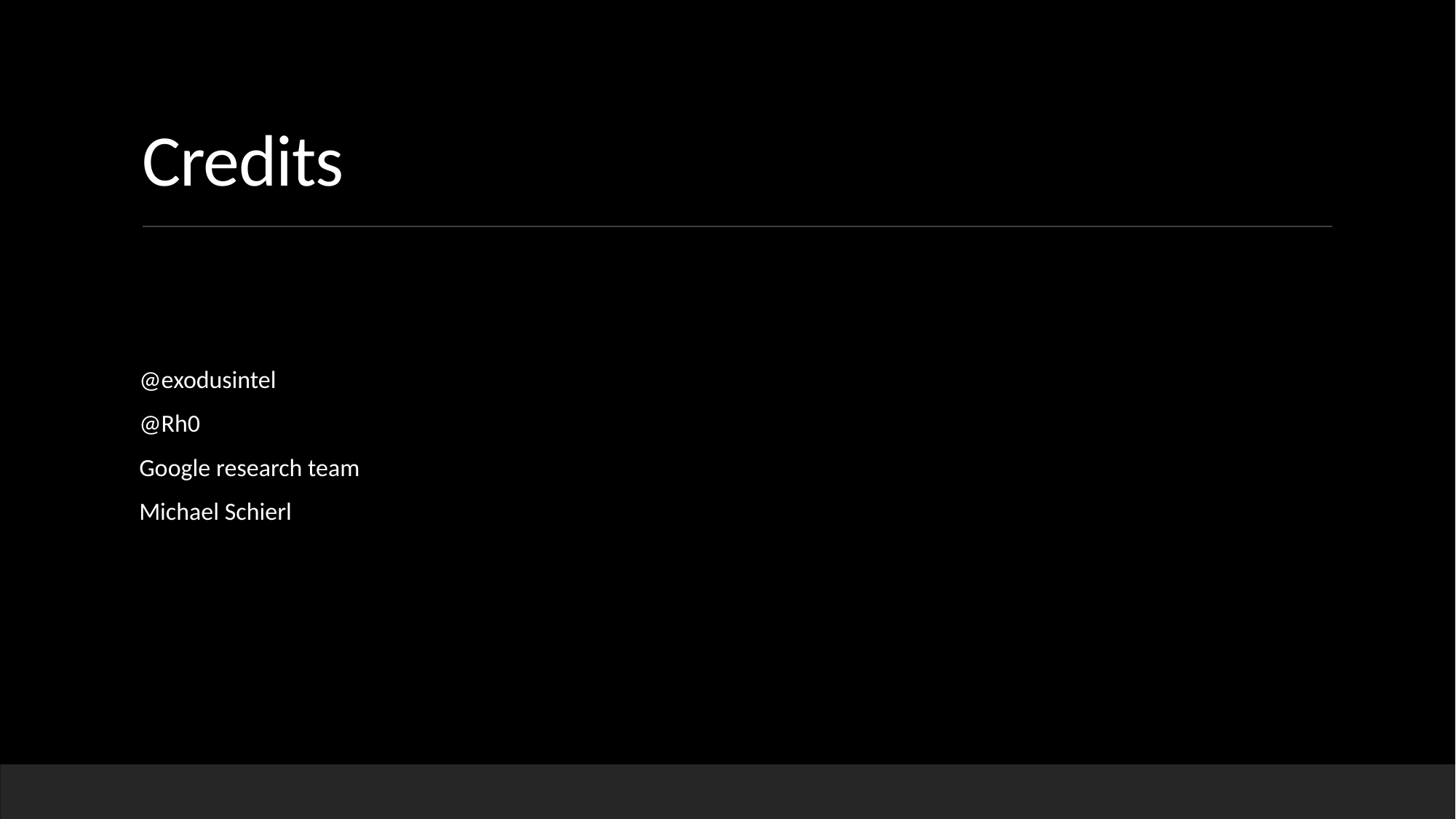

# Credits
@exodusintel
@Rh0
Google research team
Michael Schierl